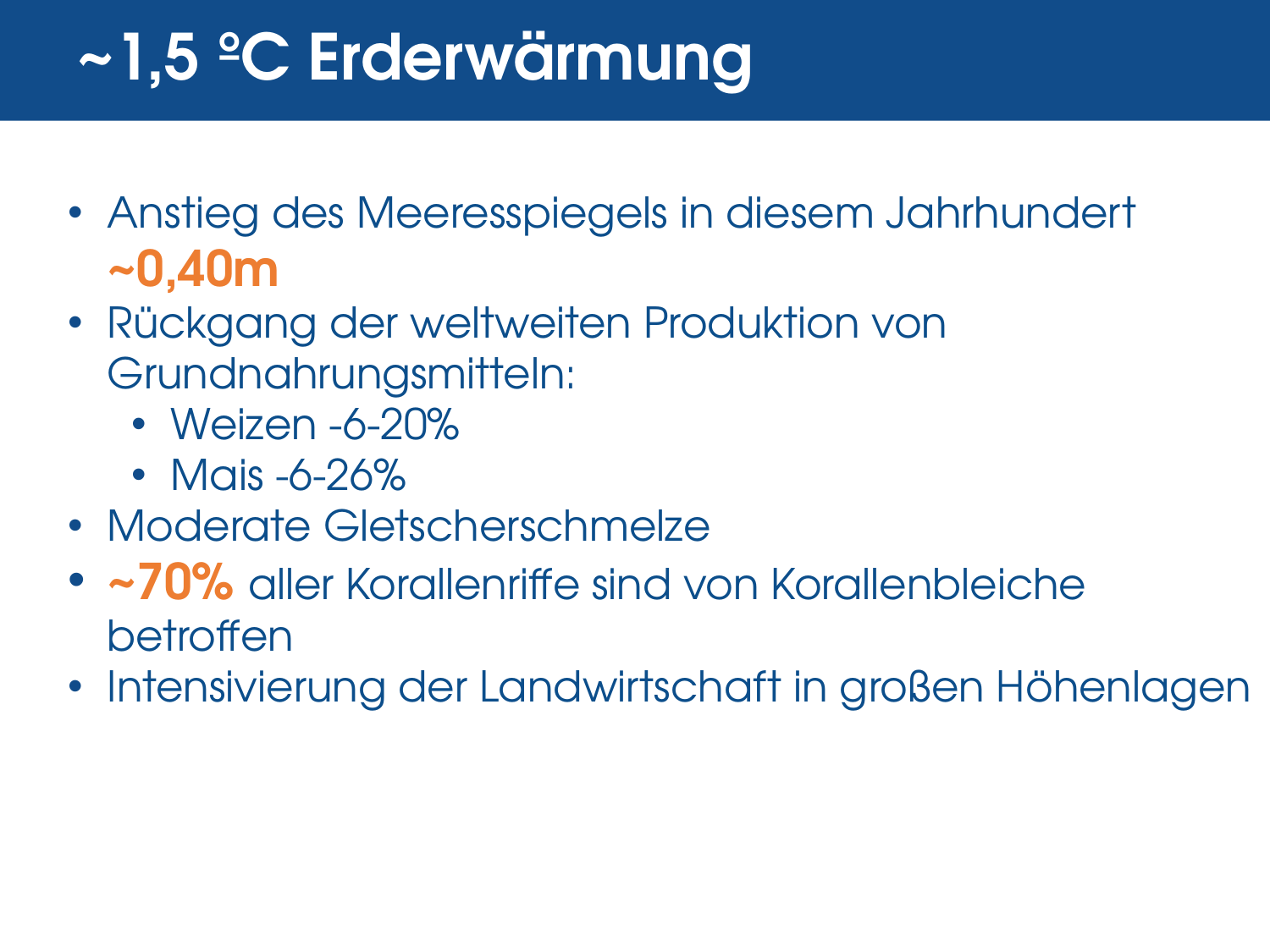

# ~1,5 ºC Erderwärmung
Anstieg des Meeresspiegels in diesem Jahrhundert ~0,40m
Rückgang der weltweiten Produktion von Grundnahrungsmitteln:
Weizen -6-20%
Mais -6-26%
Moderate Gletscherschmelze
~70% aller Korallenriffe sind von Korallenbleiche betroffen
Intensivierung der Landwirtschaft in großen Höhenlagen